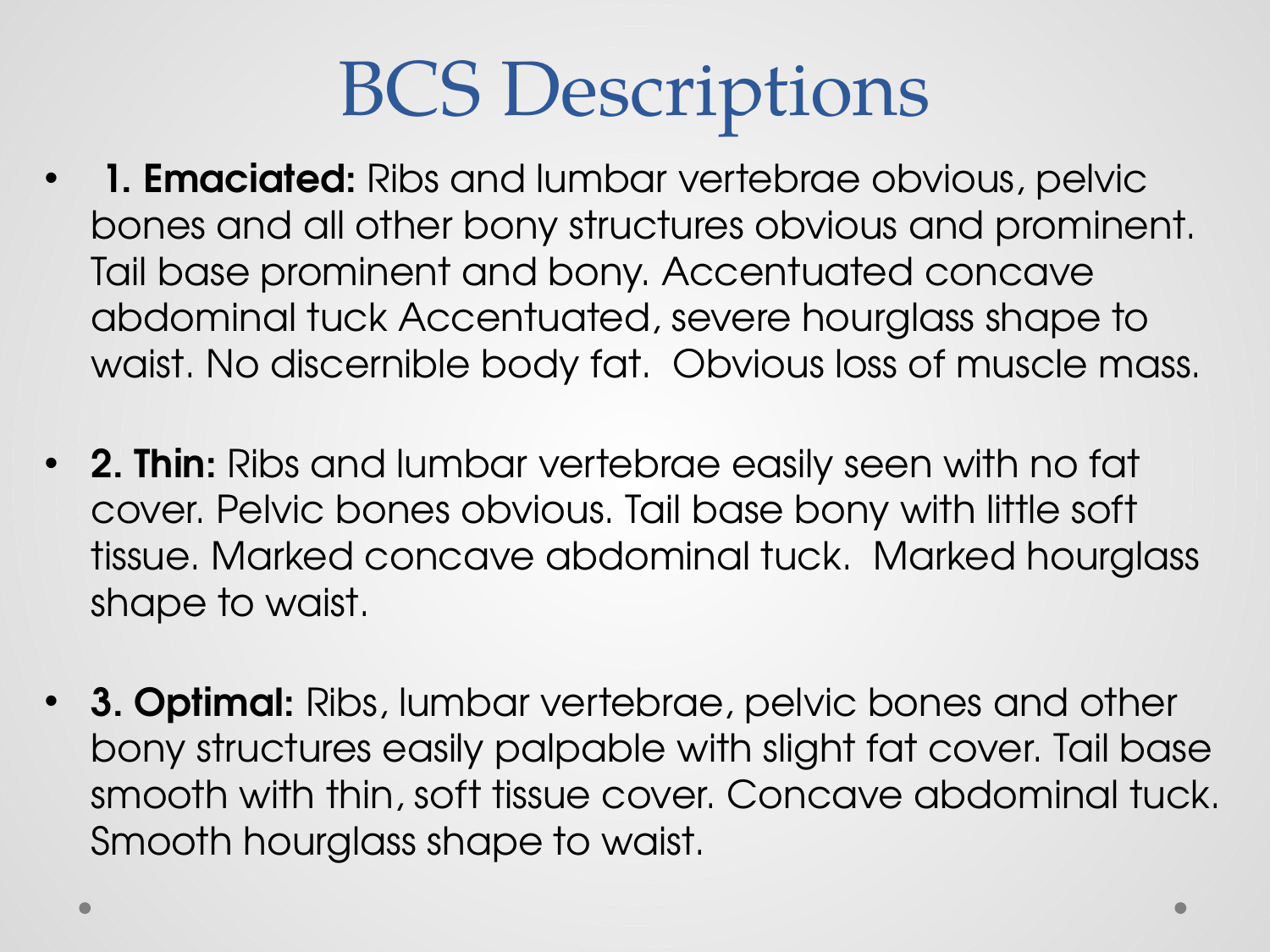

# BCS Descriptions
 1. Emaciated: Ribs and lumbar vertebrae obvious, pelvic bones and all other bony structures obvious and prominent. Tail base prominent and bony. Accentuated concave abdominal tuck Accentuated, severe hourglass shape to waist. No discernible body fat.  Obvious loss of muscle mass.
2. Thin: Ribs and lumbar vertebrae easily seen with no fat cover. Pelvic bones obvious. Tail base bony with little soft tissue. Marked concave abdominal tuck.  Marked hourglass shape to waist.
3. Optimal: Ribs, lumbar vertebrae, pelvic bones and other bony structures easily palpable with slight fat cover. Tail base smooth with thin, soft tissue cover. Concave abdominal tuck. Smooth hourglass shape to waist.